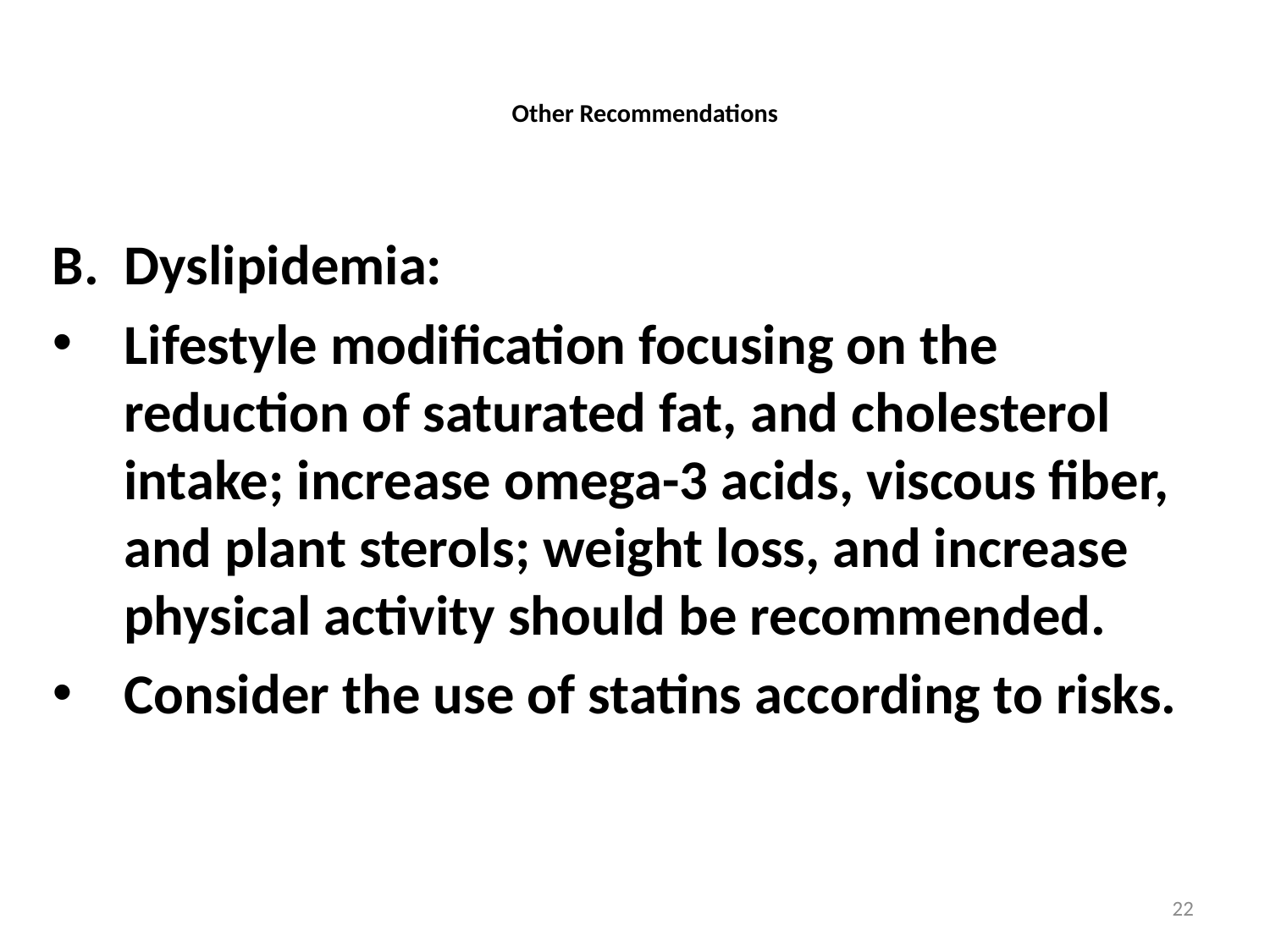

# Other Recommendations
B. 	Dyslipidemia:
Lifestyle modification focusing on the reduction of saturated fat, and cholesterol intake; increase omega-3 acids, viscous fiber, and plant sterols; weight loss, and increase physical activity should be recommended.
Consider the use of statins according to risks.

22